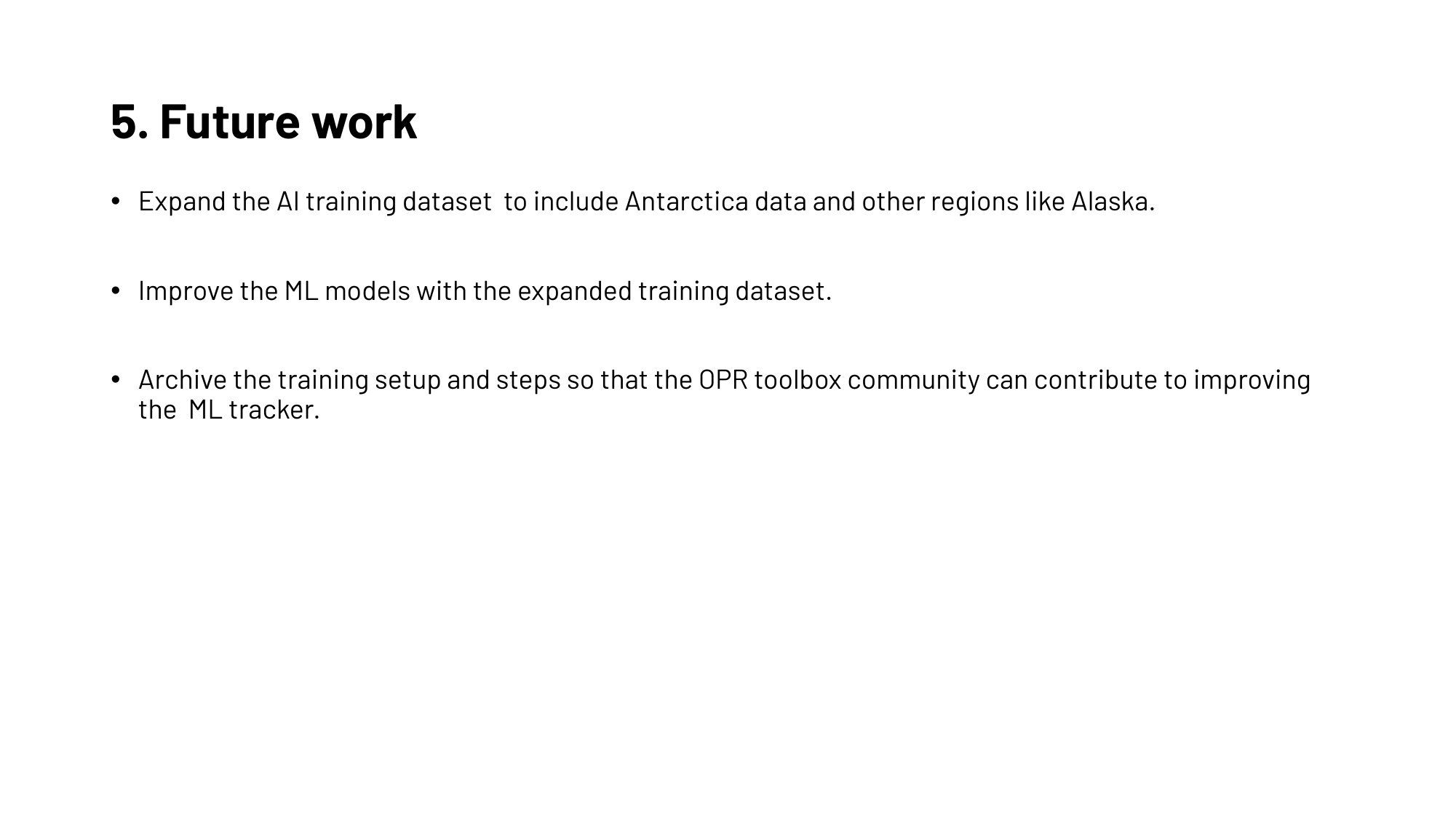

# 5. Future work
Expand the AI training dataset  to include Antarctica data and other regions like Alaska.

Improve the ML models with the expanded training dataset.

Archive the training setup and steps so that the OPR toolbox community can contribute to improving the  ML tracker.